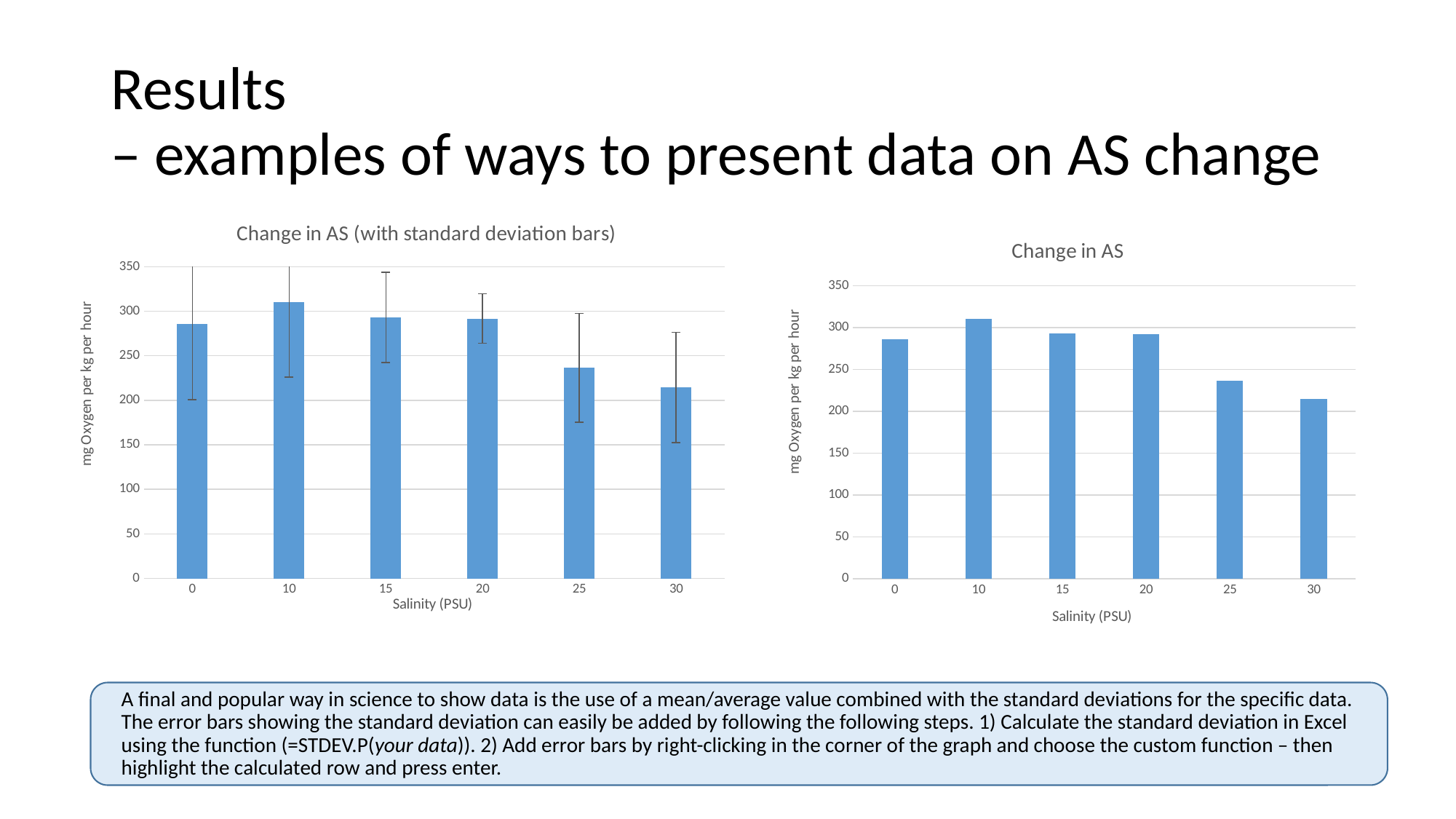

# Results – examples of ways to present data on AS change

### Chart: Change in AS (with standard deviation bars)

| Category | AS average |
|---|---|
| 0 | 285.83750000000003 |
| 10 | 310.36749999999995 |
| 15 | 293.10125 |
| 20 | 291.77875 |
| 25 | 236.50375000000003 |
| 30 | 214.50875 |

### Chart: Change in AS

| Category | AS average |
|---|---|
| 0 | 285.83750000000003 |
| 10 | 310.36749999999995 |
| 15 | 293.10125 |
| 20 | 291.77875 |
| 25 | 236.50375000000003 |
| 30 | 214.50875 |
A final and popular way in science to show data is the use of a mean/average value combined with the standard deviations for the specific data. The error bars showing the standard deviation can easily be added by following the following steps. 1) Calculate the standard deviation in Excel using the function (=STDEV.P(your data)). 2) Add error bars by right-clicking in the corner of the graph and choose the custom function – then highlight the calculated row and press enter.